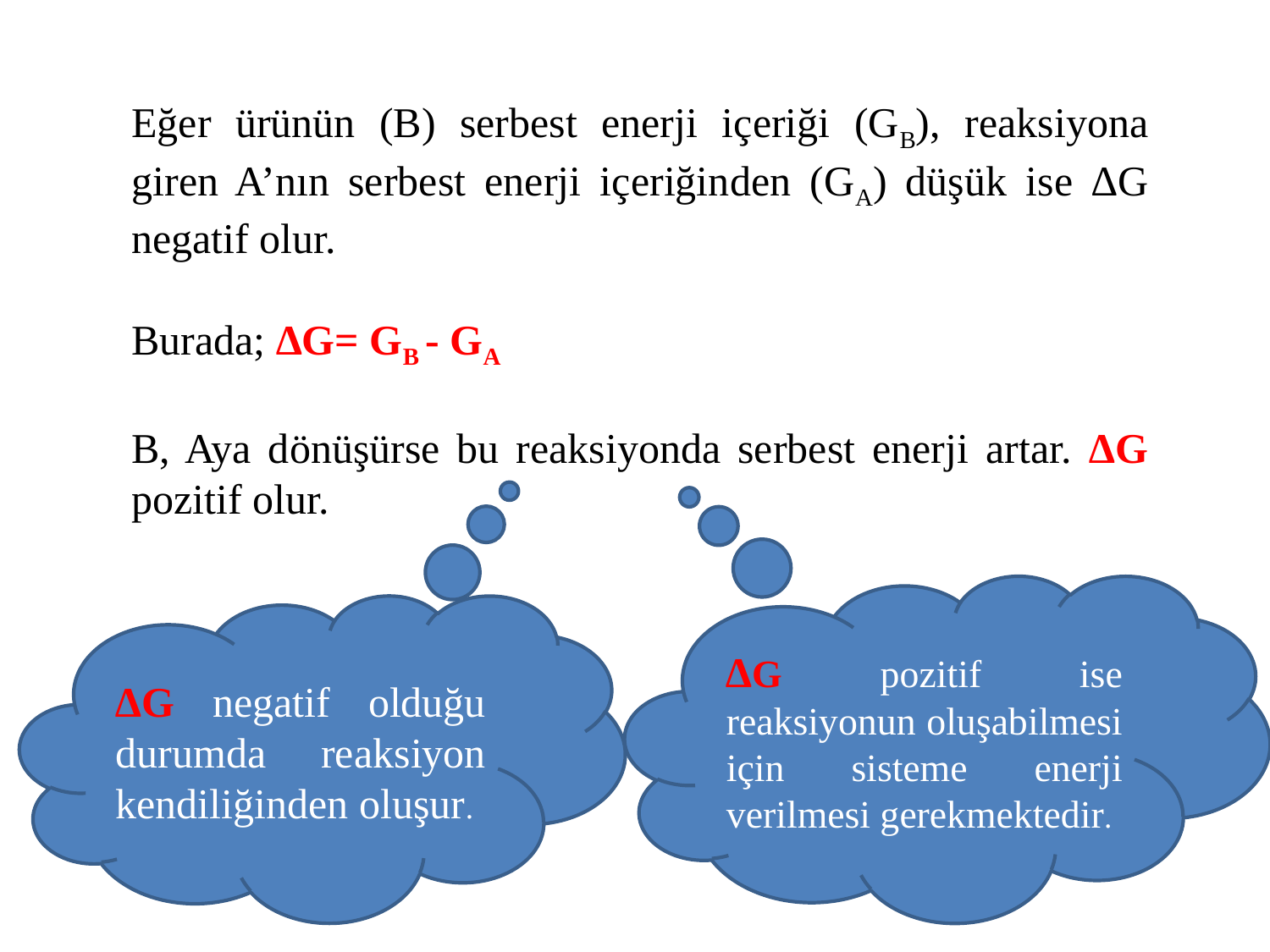

Eğer ürünün (B) serbest enerji içeriği (GB), reaksiyona giren A’nın serbest enerji içeriğinden (GA) düşük ise ∆G negatif olur.

Burada; ∆G= GB - GA

B, Aya dönüşürse bu reaksiyonda serbest enerji artar. ∆G pozitif olur.
∆G pozitif ise reaksiyonun oluşabilmesi için sisteme enerji verilmesi gerekmektedir.
∆G negatif olduğu durumda reaksiyon kendiliğinden oluşur.